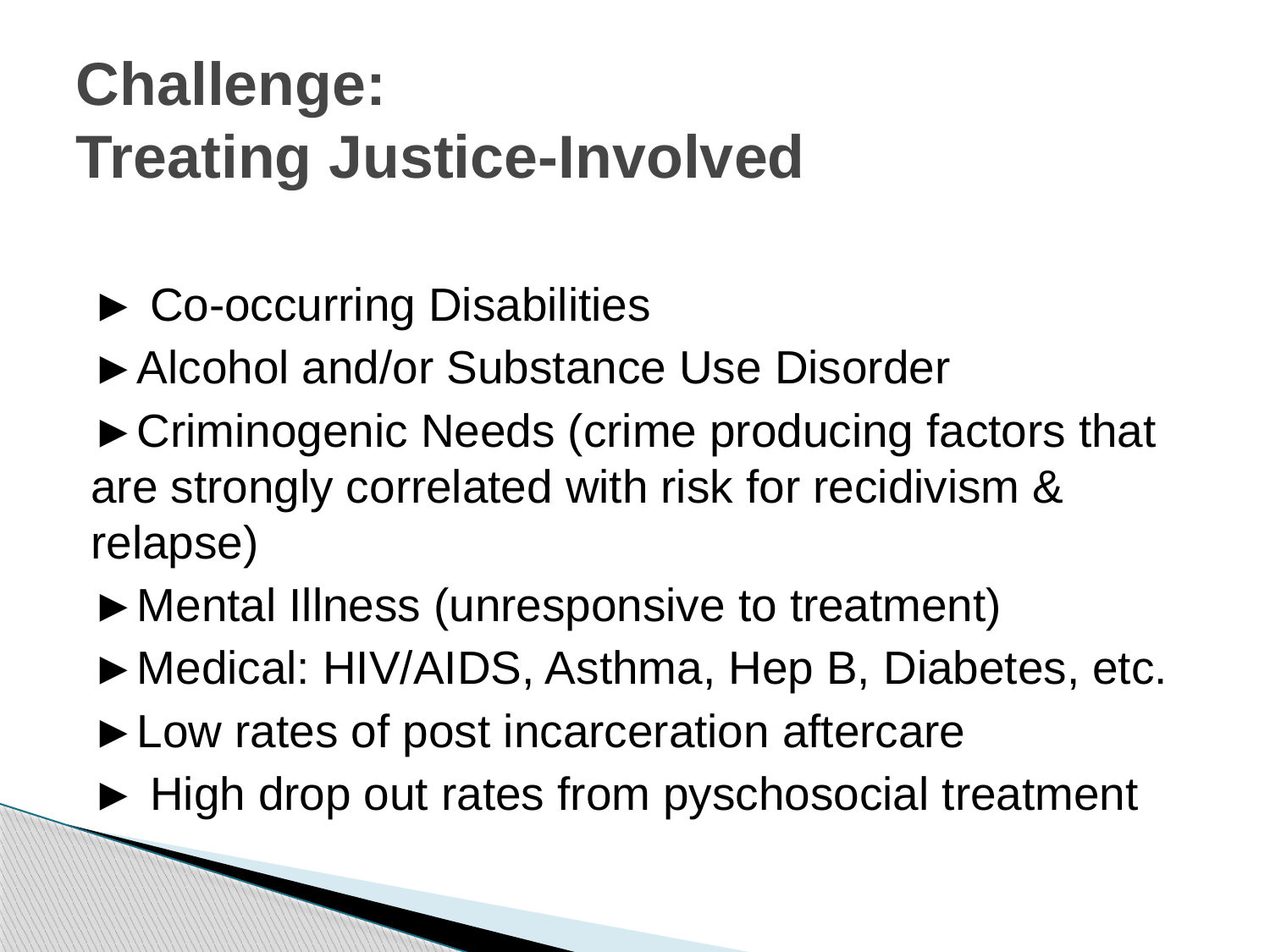

# Challenge: Treating Justice-Involved

► Co-occurring Disabilities
►Alcohol and/or Substance Use Disorder
►Criminogenic Needs (crime producing factors that are strongly correlated with risk for recidivism & relapse)
►Mental Illness (unresponsive to treatment)
►Medical: HIV/AIDS, Asthma, Hep B, Diabetes, etc.
►Low rates of post incarceration aftercare
► High drop out rates from pyschosocial treatment